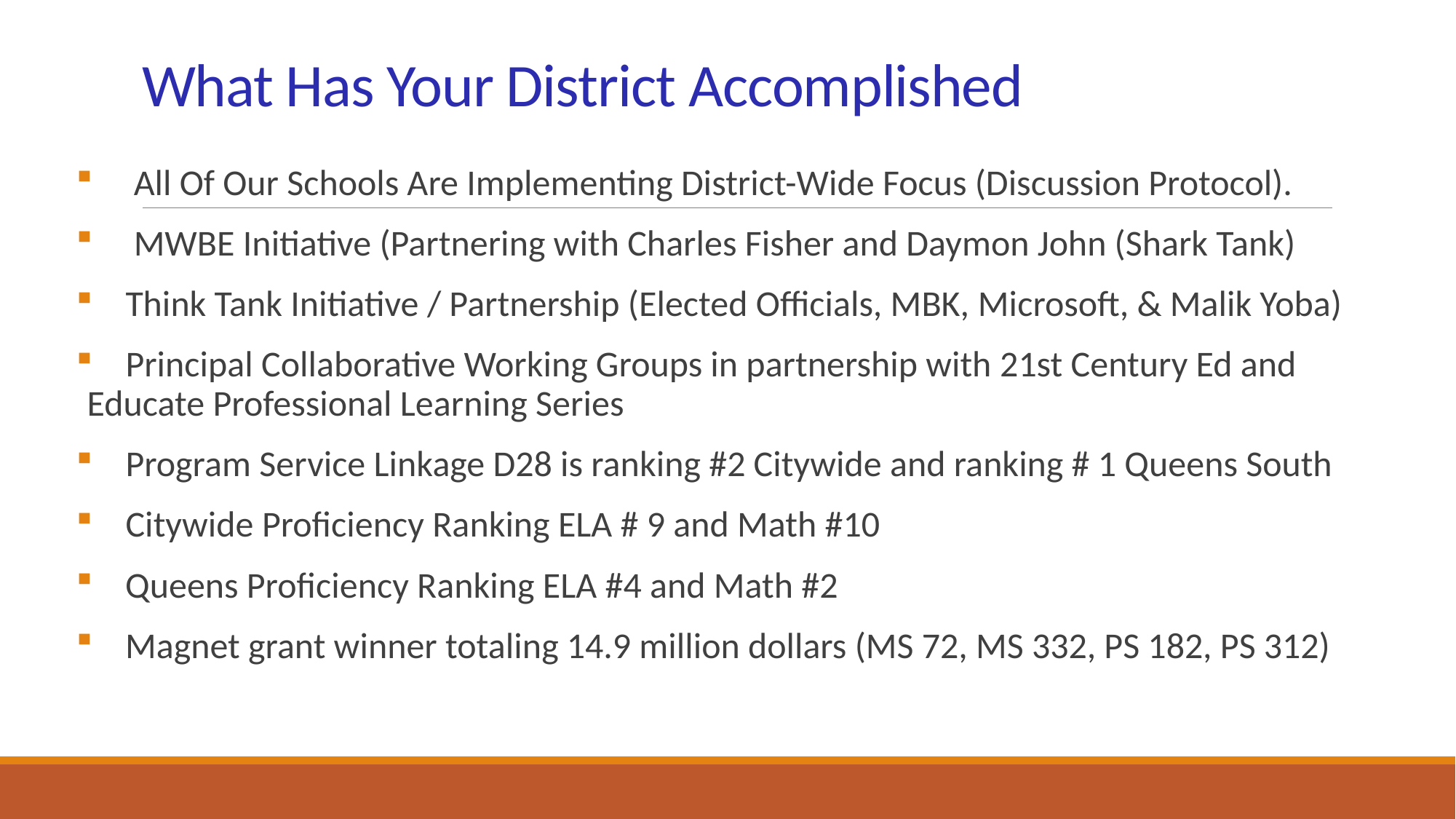

# What Has Your District Accomplished
     All Of Our Schools Are Implementing District-Wide Focus (Discussion Protocol).
     MWBE Initiative (Partnering with Charles Fisher and Daymon John (Shark Tank)
    Think Tank Initiative / Partnership (Elected Officials, MBK, Microsoft, & Malik Yoba)
    Principal Collaborative Working Groups in partnership with 21st Century Ed and Educate Professional Learning Series
    Program Service Linkage D28 is ranking #2 Citywide and ranking # 1 Queens South
    Citywide Proficiency Ranking ELA # 9 and Math #10
 Queens Proficiency Ranking ELA #4 and Math #2
 Magnet grant winner totaling 14.9 million dollars (MS 72, MS 332, PS 182, PS 312)